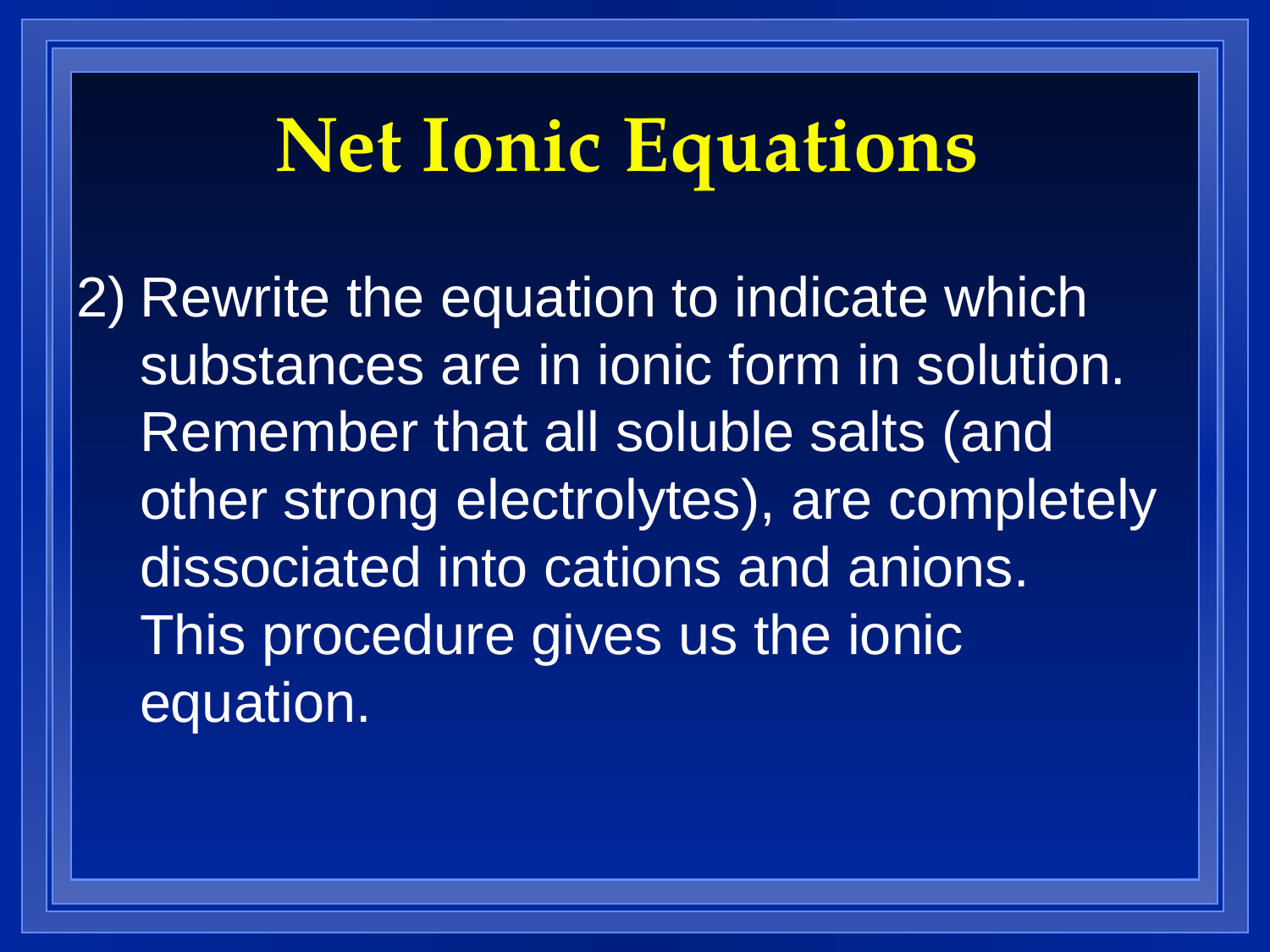

Net Ionic Equations

Rewrite the equation to indicate which substances are in ionic form in solution.  Remember that all soluble salts (and other strong electrolytes), are completely dissociated into cations and anions.  This procedure gives us the ionic equation.